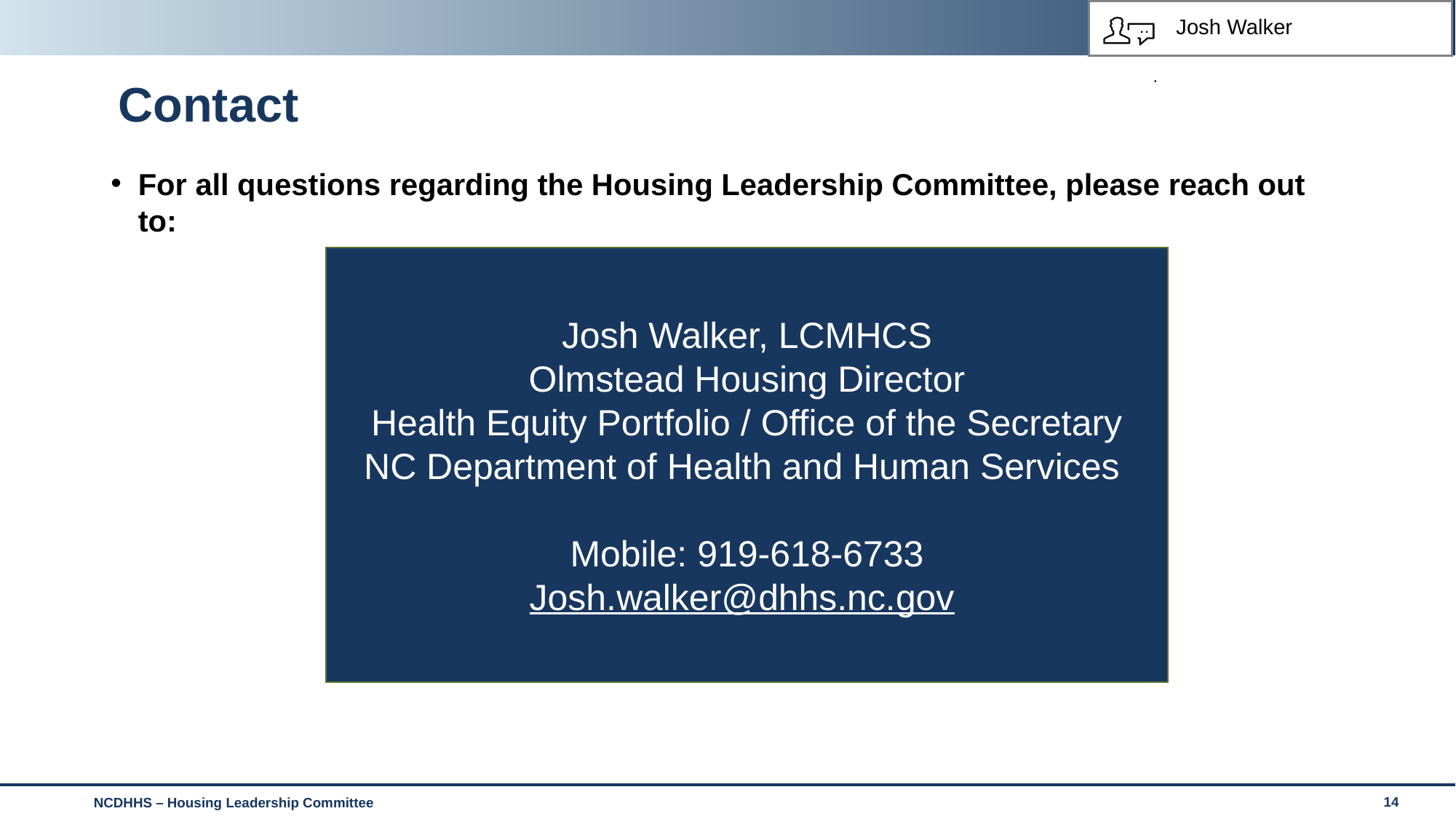

Josh Walker

# Contact
For all questions regarding the Housing Leadership Committee, please reach out to:
Josh Walker, LCMHCS
Olmstead Housing Director
Health Equity Portfolio / Office of the Secretary
NC Department of Health and Human Services

Mobile: 919-618-6733
Josh.walker@dhhs.nc.gov